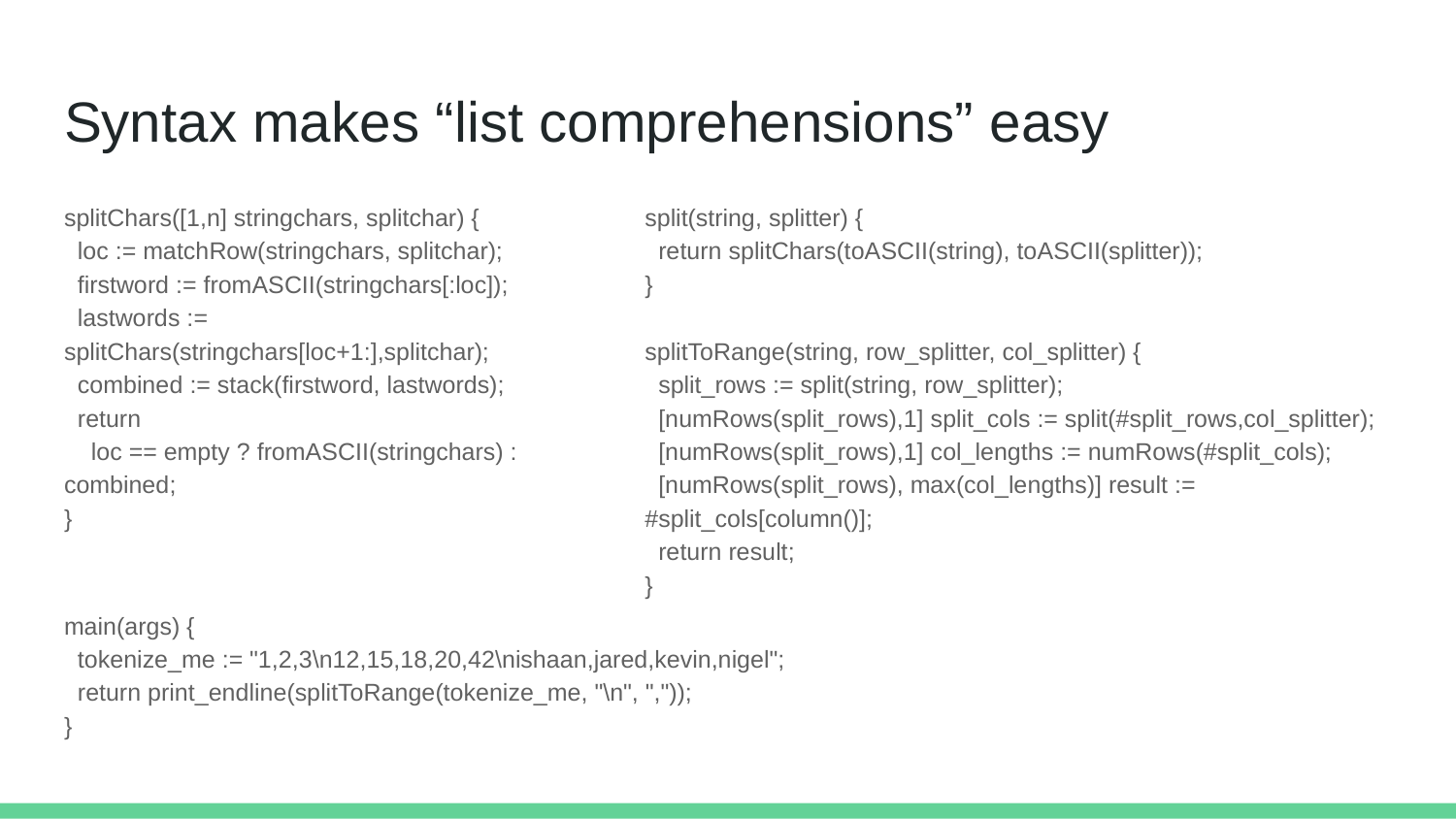

# Syntax makes “list comprehensions” easy
splitChars([1,n] stringchars, splitchar) {
  loc := matchRow(stringchars, splitchar);
  firstword := fromASCII(stringchars[:loc]);
  lastwords := splitChars(stringchars[loc+1:],splitchar);
  combined := stack(firstword, lastwords);
  return
    loc == empty ? fromASCII(stringchars) : combined;
}

split(string, splitter) {
  return splitChars(toASCII(string), toASCII(splitter));
}
splitToRange(string, row_splitter, col_splitter) {
  split_rows := split(string, row_splitter);
  [numRows(split_rows),1] split_cols := split(#split_rows,col_splitter);
  [numRows(split_rows),1] col_lengths := numRows(#split_cols);
  [numRows(split_rows), max(col_lengths)] result := #split_cols[column()];
  return result;
}
main(args) {
  tokenize_me := "1,2,3\n12,15,18,20,42\nishaan,jared,kevin,nigel";
  return print_endline(splitToRange(tokenize_me, "\n", ","));
}